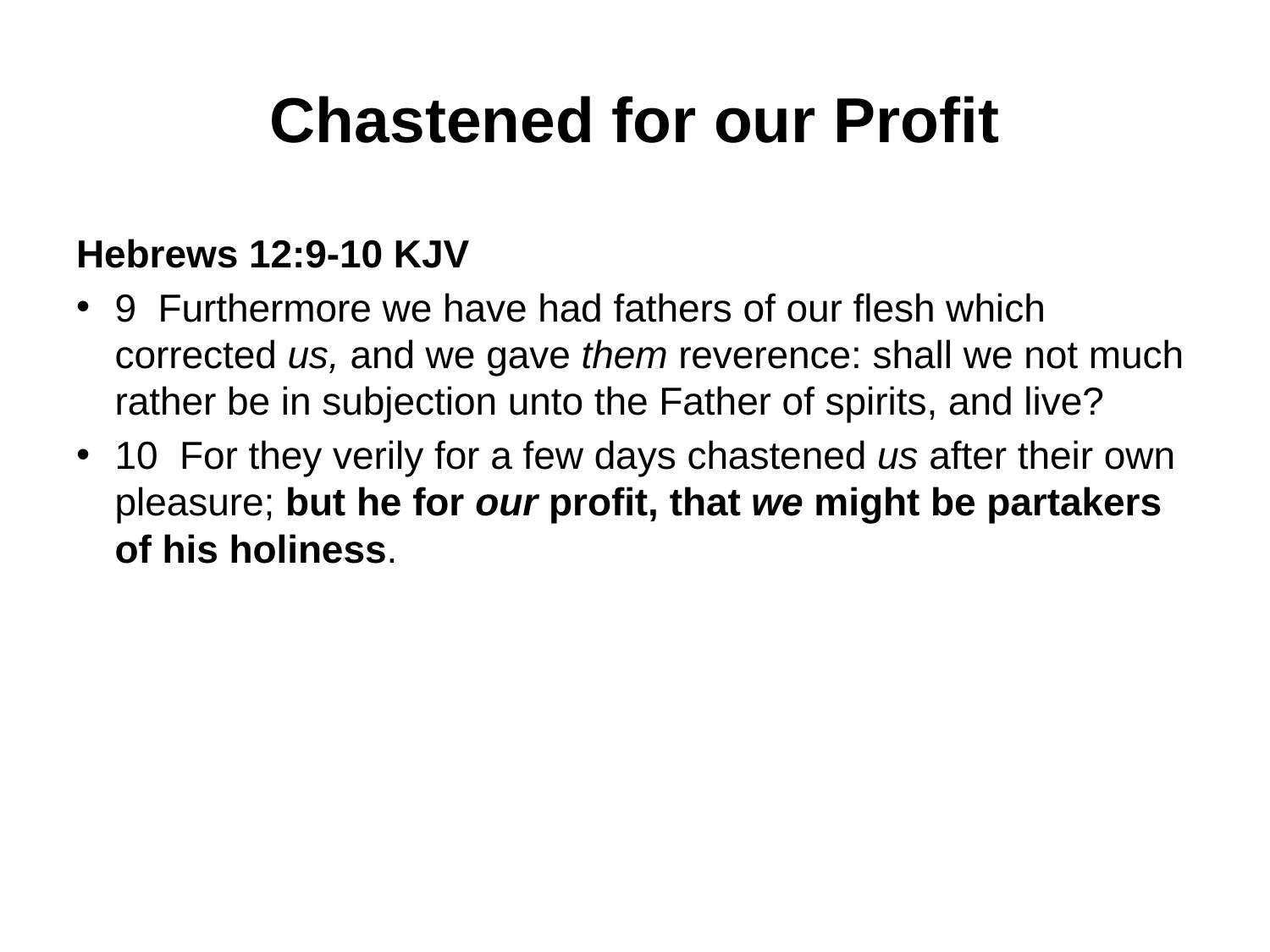

# Chastened for our Profit
Hebrews 12:9-10 KJV
9  Furthermore we have had fathers of our flesh which corrected us, and we gave them reverence: shall we not much rather be in subjection unto the Father of spirits, and live?
10  For they verily for a few days chastened us after their own pleasure; but he for our profit, that we might be partakers of his holiness.